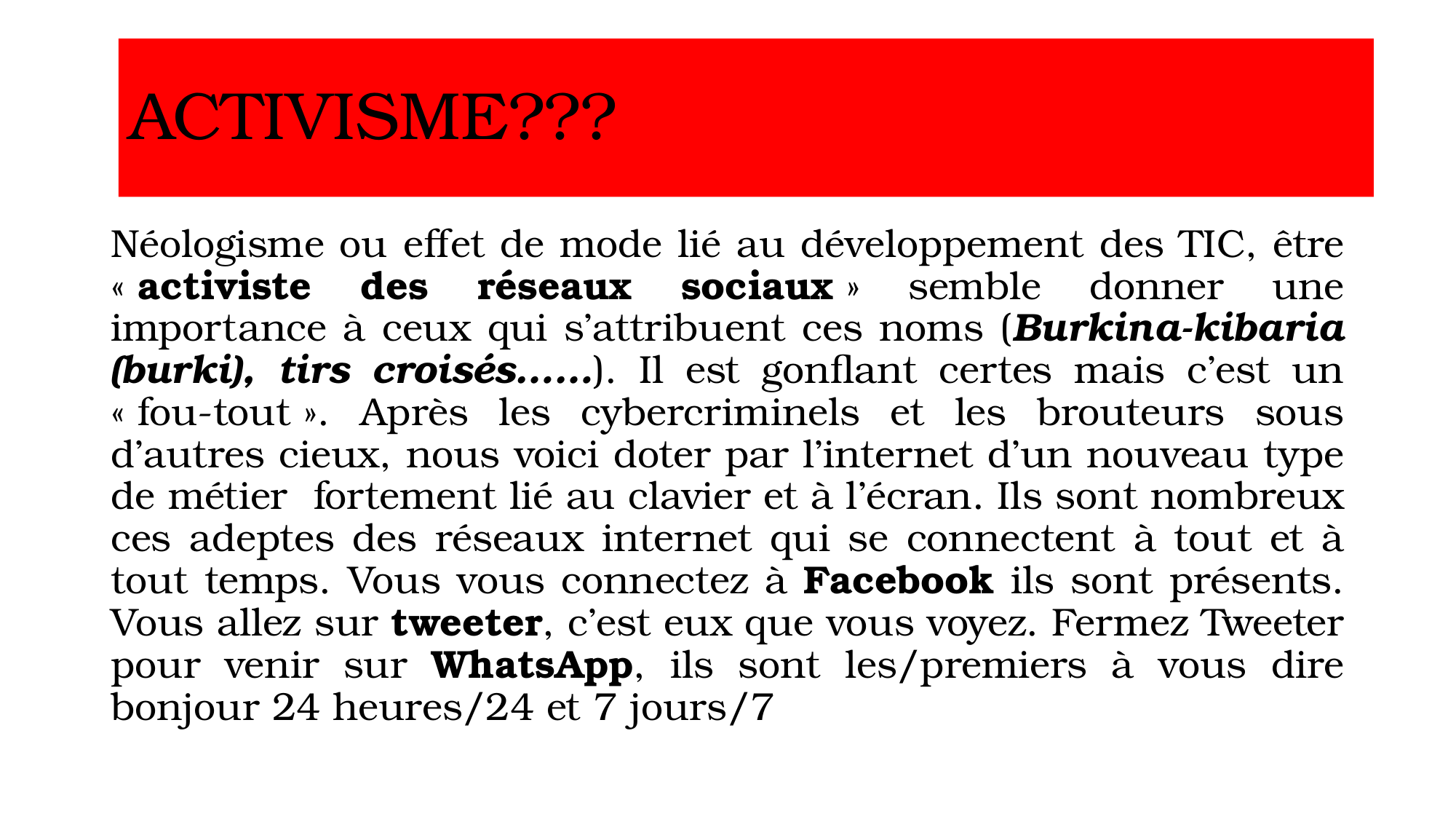

# ACTIVISME???
Néologisme ou effet de mode lié au développement des TIC, être « activiste des réseaux sociaux » semble donner une importance à ceux qui s’attribuent ces noms (Burkina-kibaria (burki), tirs croisés……). Il est gonflant certes mais c’est un « fou-tout ». Après les cybercriminels et les brouteurs sous d’autres cieux, nous voici doter par l’internet d’un nouveau type de métier  fortement lié au clavier et à l’écran. Ils sont nombreux ces adeptes des réseaux internet qui se connectent à tout et à tout temps. Vous vous connectez à Facebook ils sont présents. Vous allez sur tweeter, c’est eux que vous voyez. Fermez Tweeter pour venir sur WhatsApp, ils sont les/premiers à vous dire bonjour 24 heures/24 et 7 jours/7